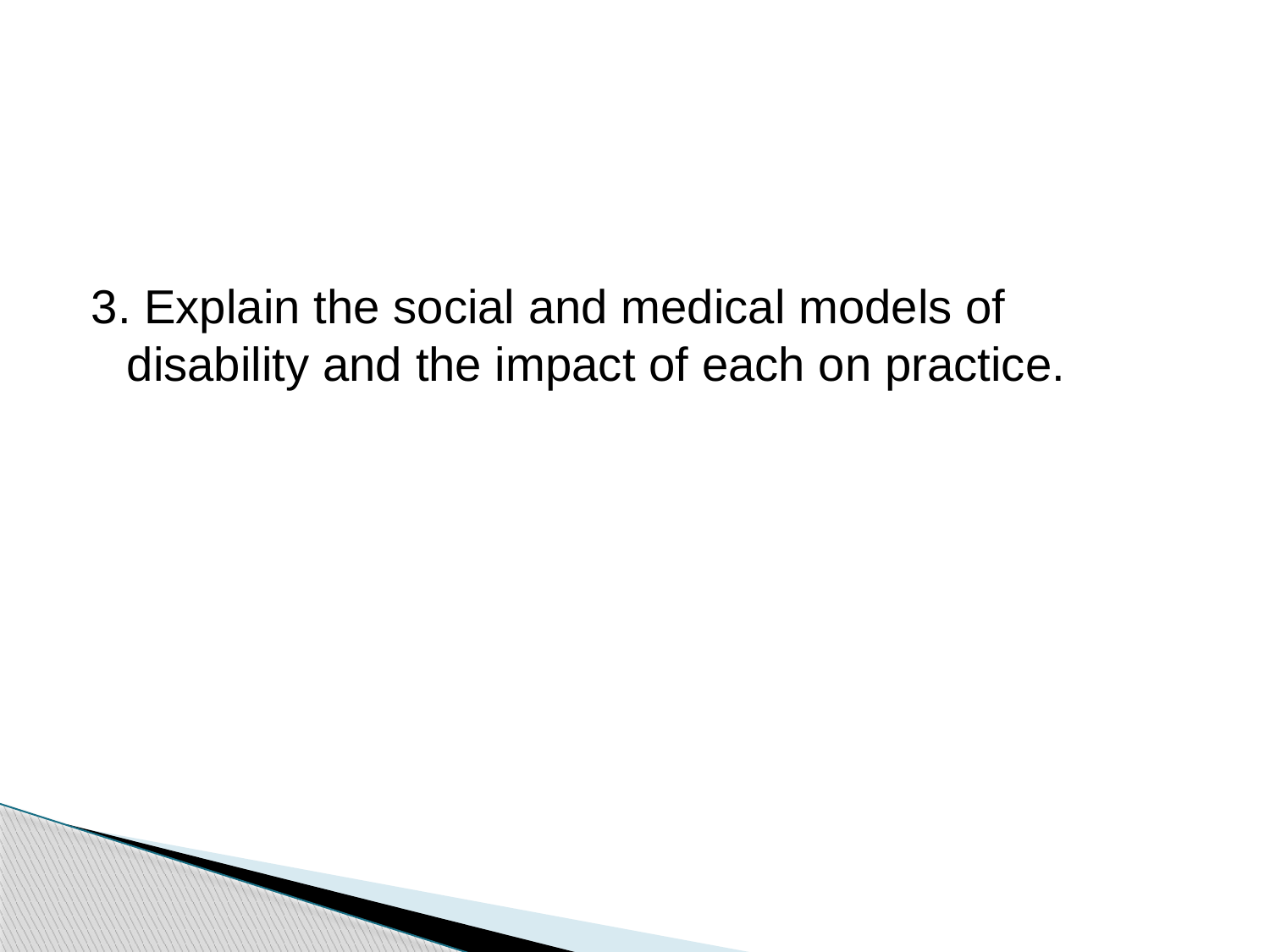

3. Explain the social and medical models of disability and the impact of each on practice.